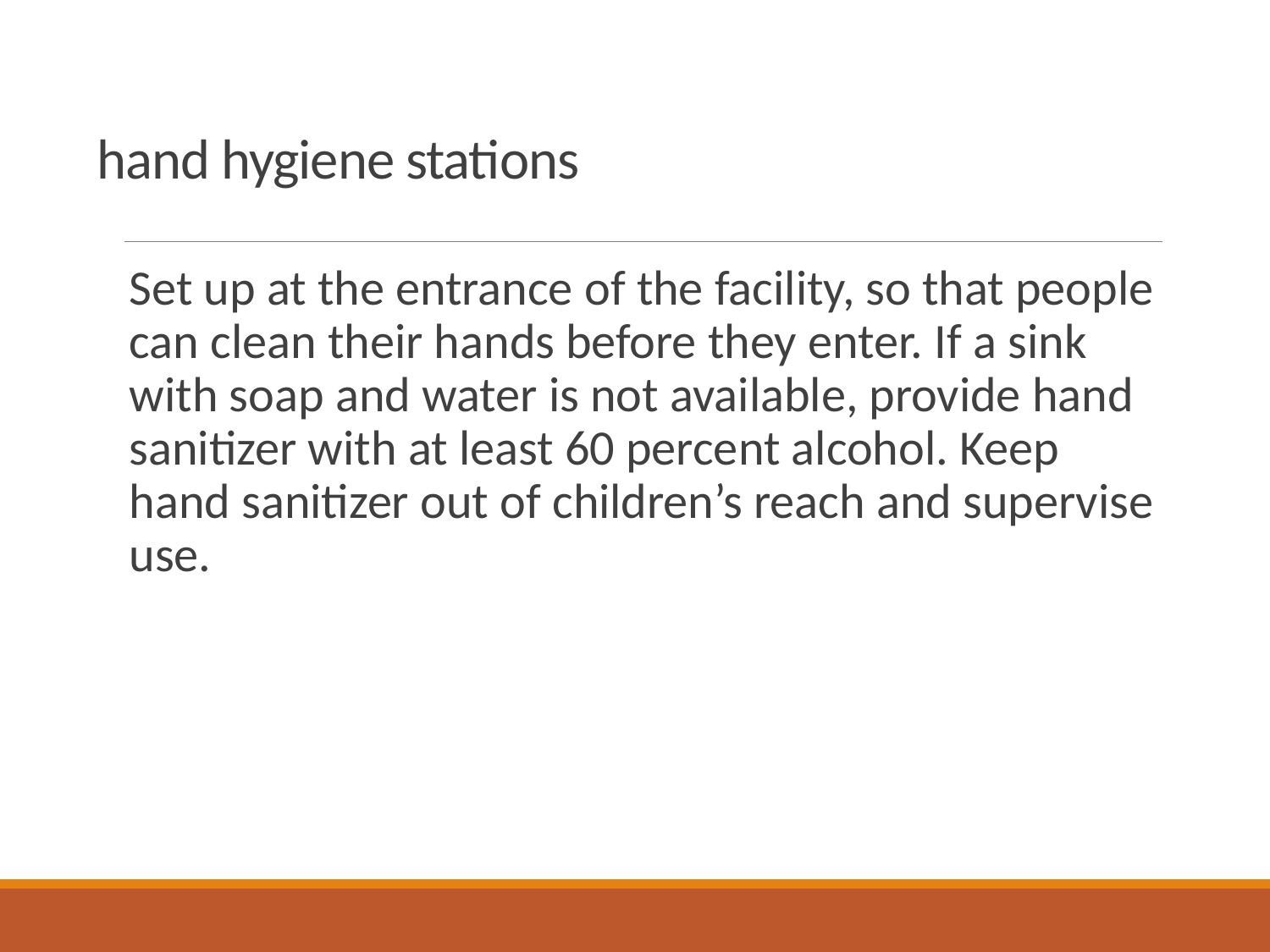

# hand hygiene stations
Set up at the entrance of the facility, so that people can clean their hands before they enter. If a sink with soap and water is not available, provide hand sanitizer with at least 60 percent alcohol. Keep hand sanitizer out of children’s reach and supervise use.